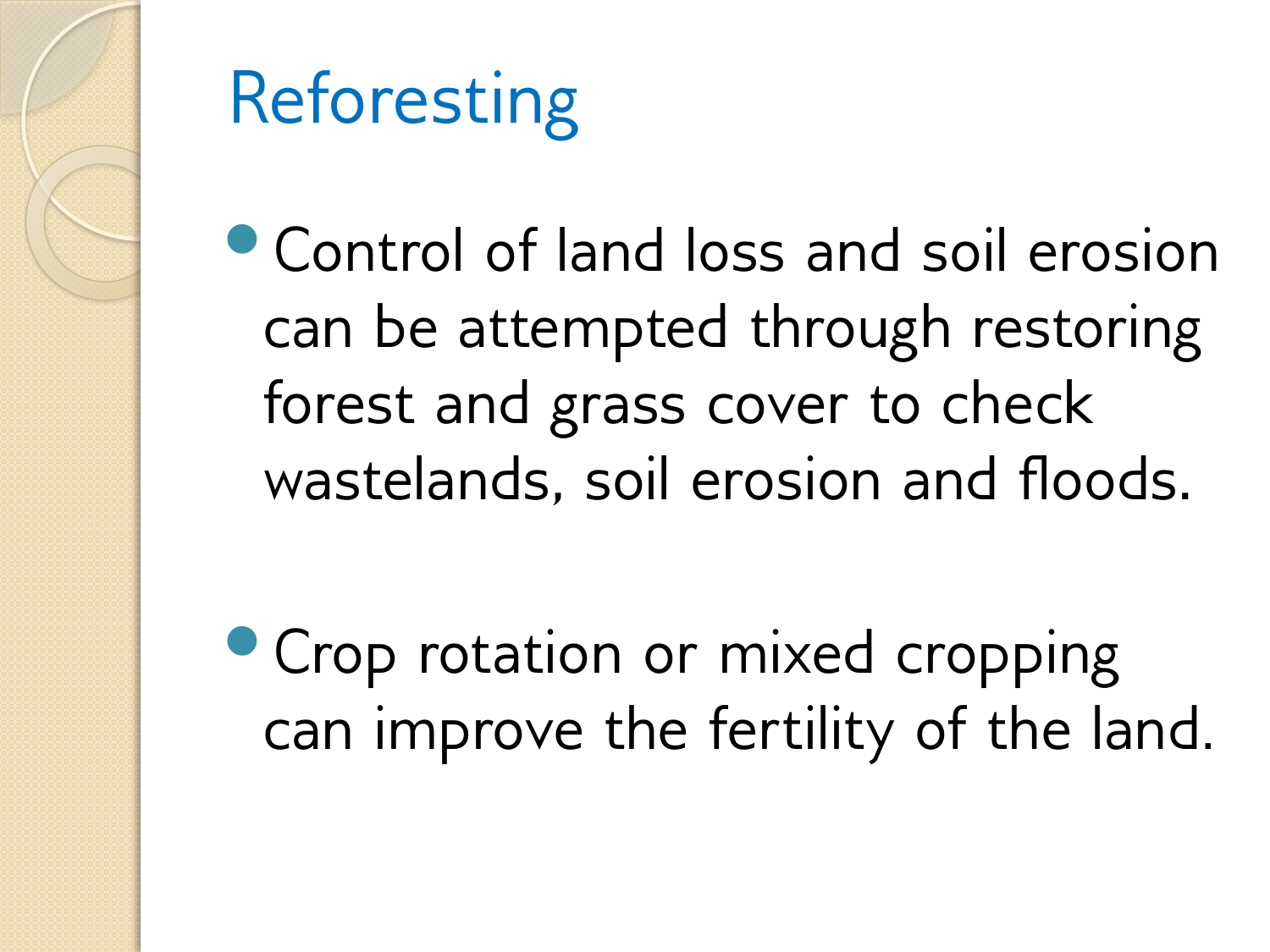

# Reforesting
Control of land loss and soil erosion can be attempted through restoring forest and grass cover to check wastelands, soil erosion and floods.

Crop rotation or mixed cropping can improve the fertility of the land.